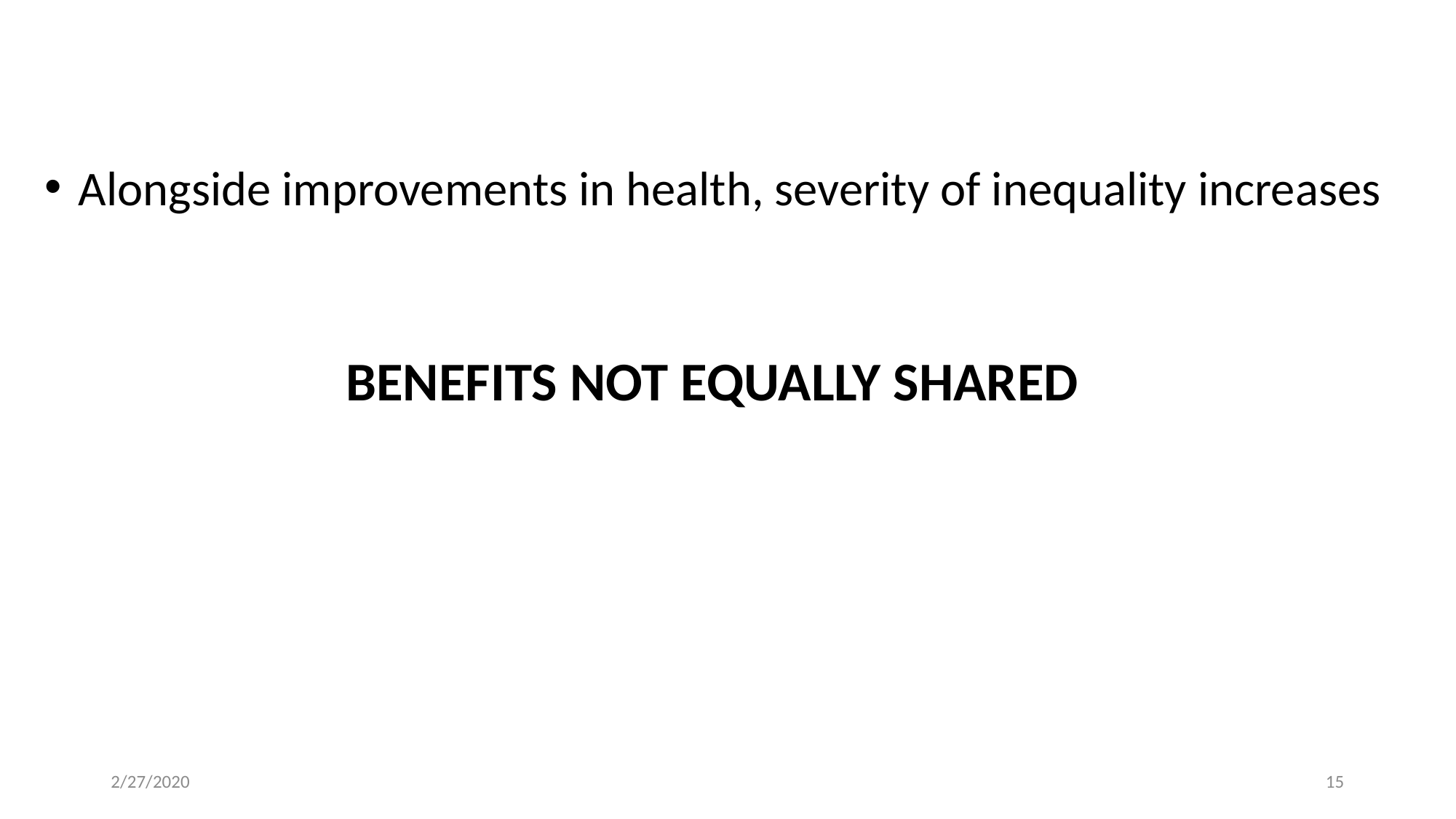

Alongside improvements in health, severity of inequality increases

Benefits not equally shared
2/27/2020
15